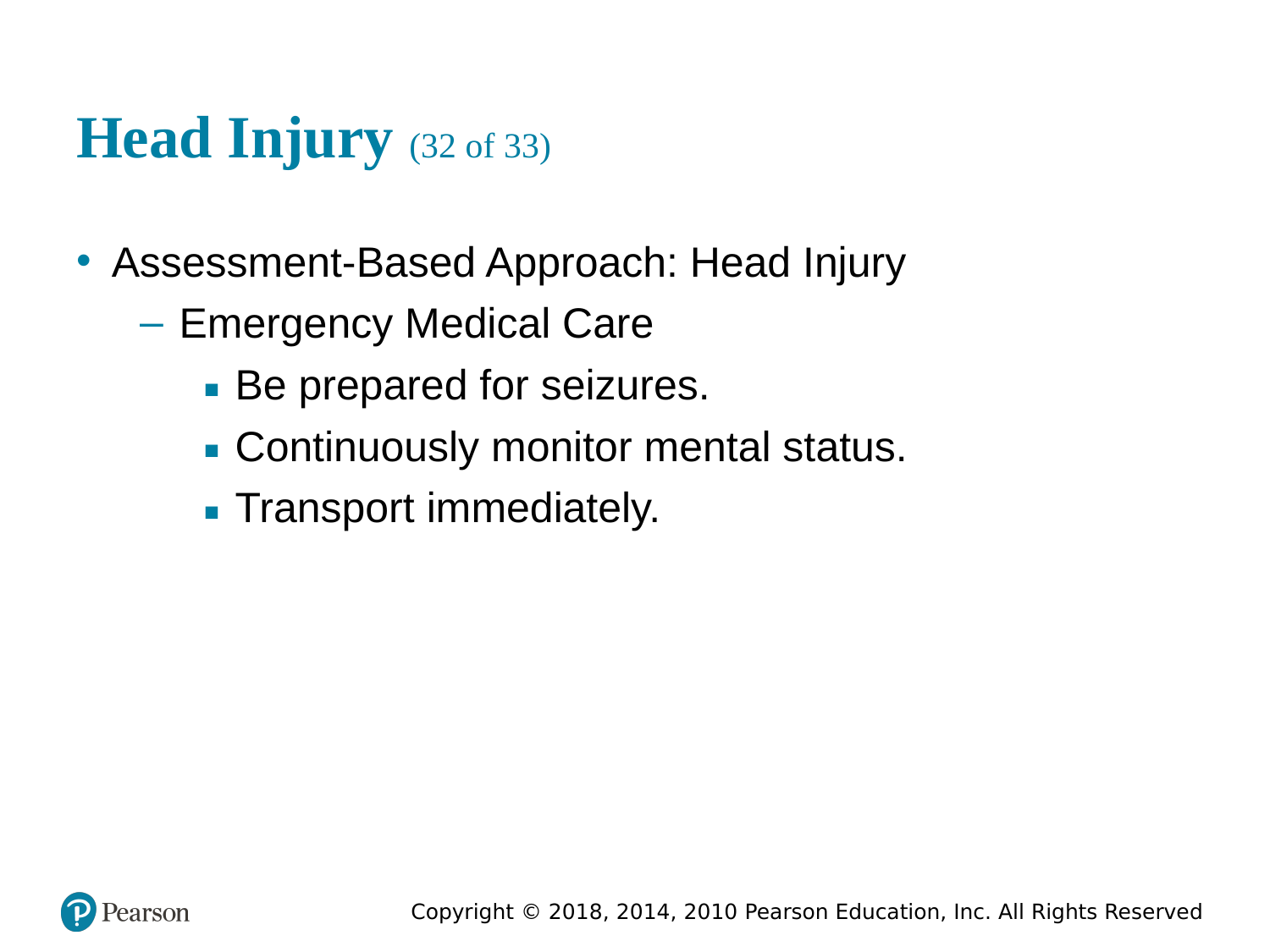

# Head Injury (32 of 33)
Assessment-Based Approach: Head Injury
Emergency Medical Care
Be prepared for seizures.
Continuously monitor mental status.
Transport immediately.